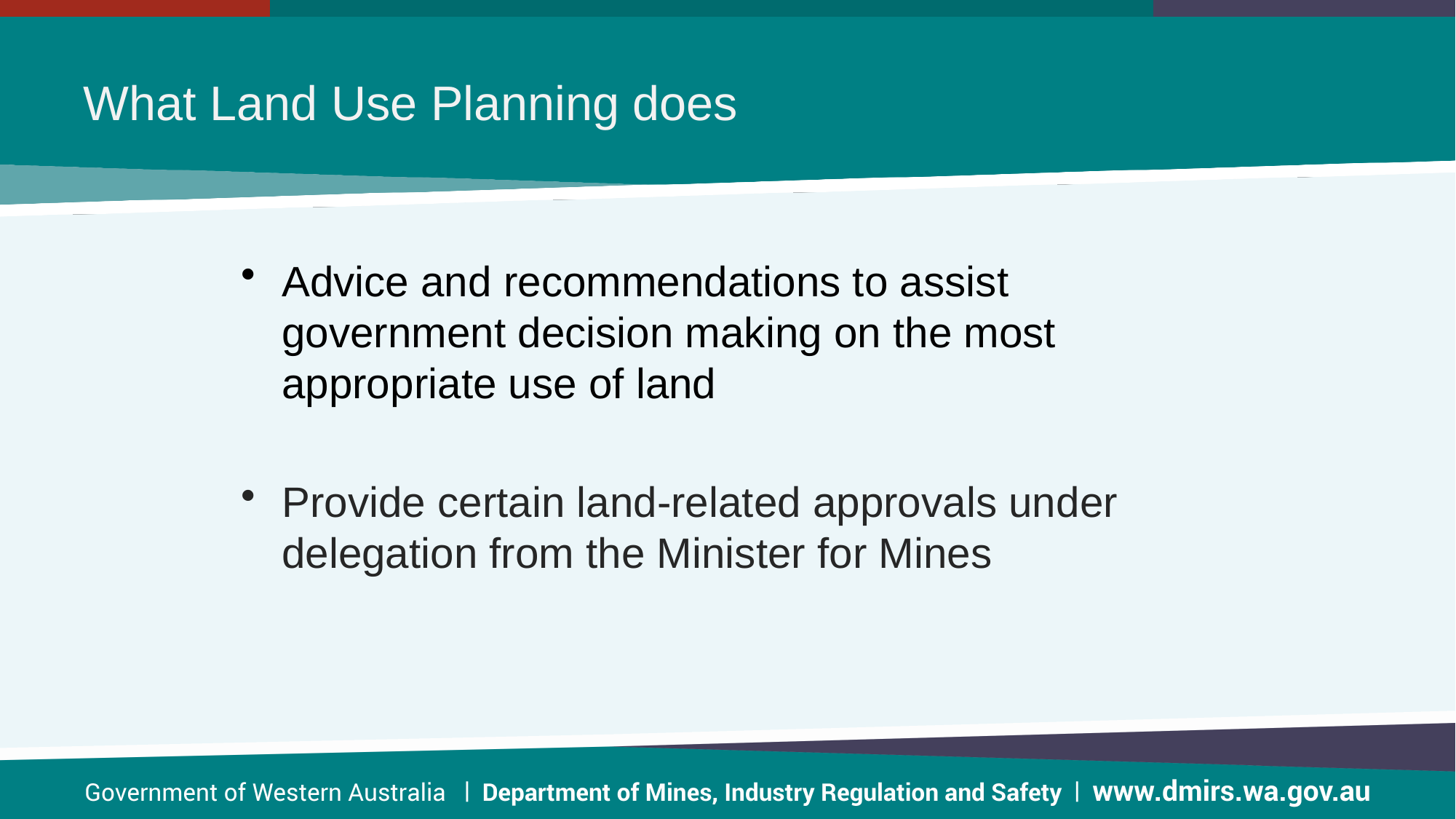

# What Land Use Planning does
Advice and recommendations to assist government decision making on the most appropriate use of land

Provide certain land-related approvals under delegation from the Minister for Mines